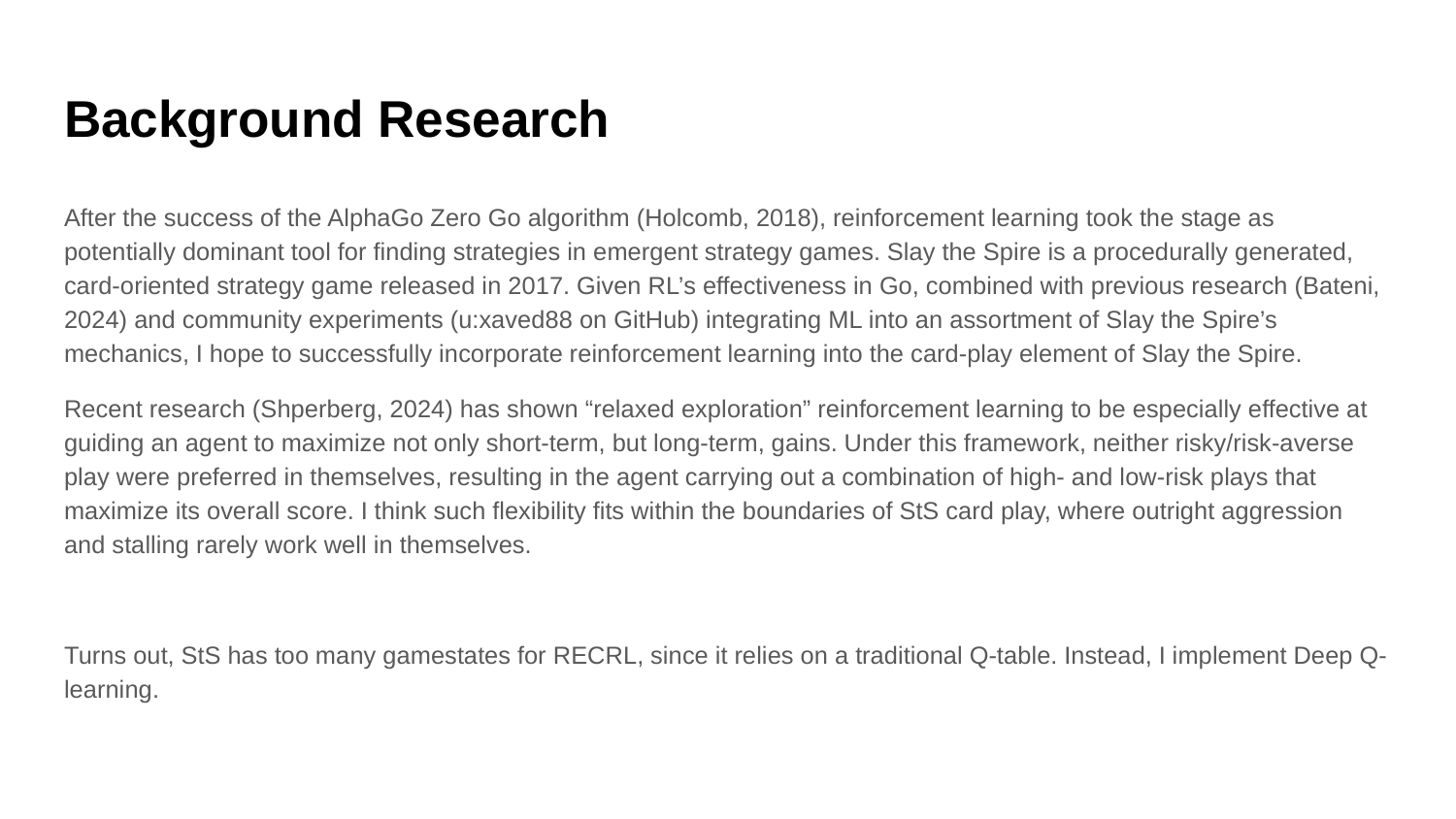

# Background Research
After the success of the AlphaGo Zero Go algorithm (Holcomb, 2018), reinforcement learning took the stage as potentially dominant tool for finding strategies in emergent strategy games. Slay the Spire is a procedurally generated, card-oriented strategy game released in 2017. Given RL’s effectiveness in Go, combined with previous research (Bateni, 2024) and community experiments (u:xaved88 on GitHub) integrating ML into an assortment of Slay the Spire’s mechanics, I hope to successfully incorporate reinforcement learning into the card-play element of Slay the Spire.
Recent research (Shperberg, 2024) has shown “relaxed exploration” reinforcement learning to be especially effective at guiding an agent to maximize not only short-term, but long-term, gains. Under this framework, neither risky/risk-averse play were preferred in themselves, resulting in the agent carrying out a combination of high- and low-risk plays that maximize its overall score. I think such flexibility fits within the boundaries of StS card play, where outright aggression and stalling rarely work well in themselves.

Turns out, StS has too many gamestates for RECRL, since it relies on a traditional Q-table. Instead, I implement Deep Q-learning.